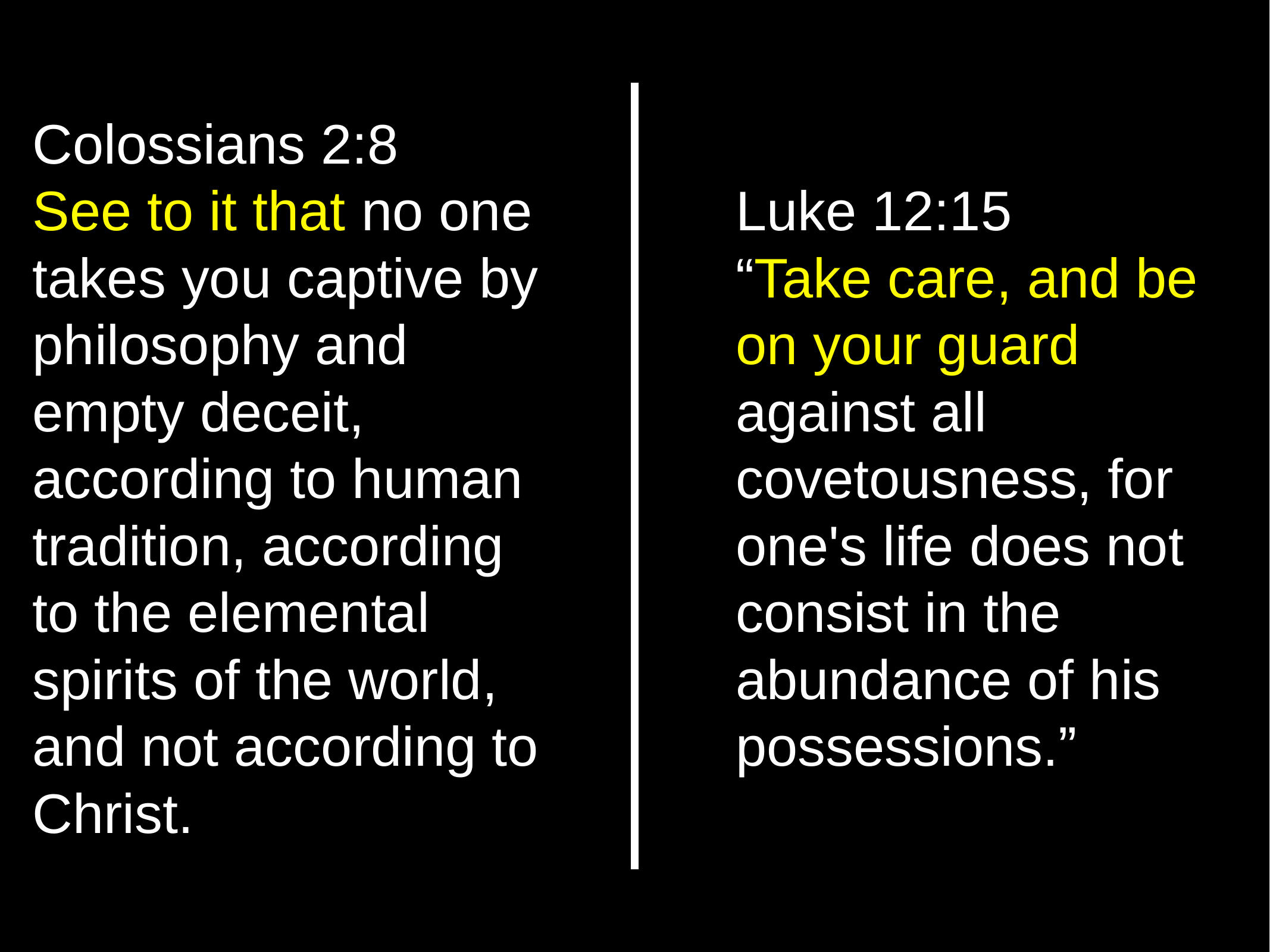

Colossians 2:8
See to it that no one takes you captive by philosophy and empty deceit, according to human tradition, according to the elemental spirits of the world, and not according to Christ.

Luke 12:15
“Take care, and be on your guard against all covetousness, for one's life does not consist in the abundance of his possessions.”